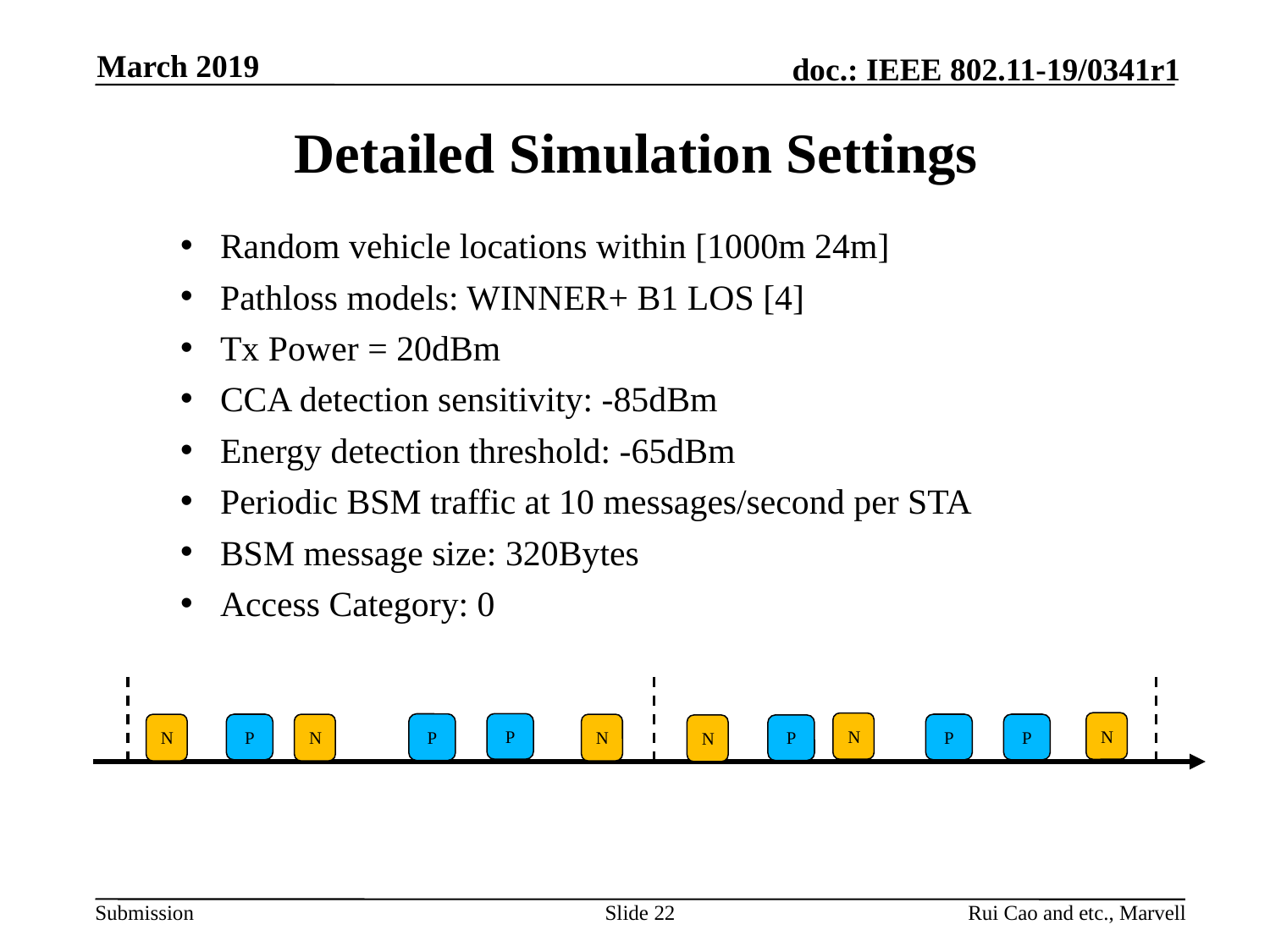

March 2019
# Detailed Simulation Settings
Random vehicle locations within [1000m 24m]
Pathloss models: WINNER+ B1 LOS [4]
Tx Power = 20dBm
CCA detection sensitivity: -85dBm
Energy detection threshold: -65dBm
Periodic BSM traffic at 10 messages/second per STA
BSM message size: 320Bytes
Access Category: 0

N
N
P
P
P
P
N
P
N
N
N
P
Slide 22
Rui Cao and etc., Marvell